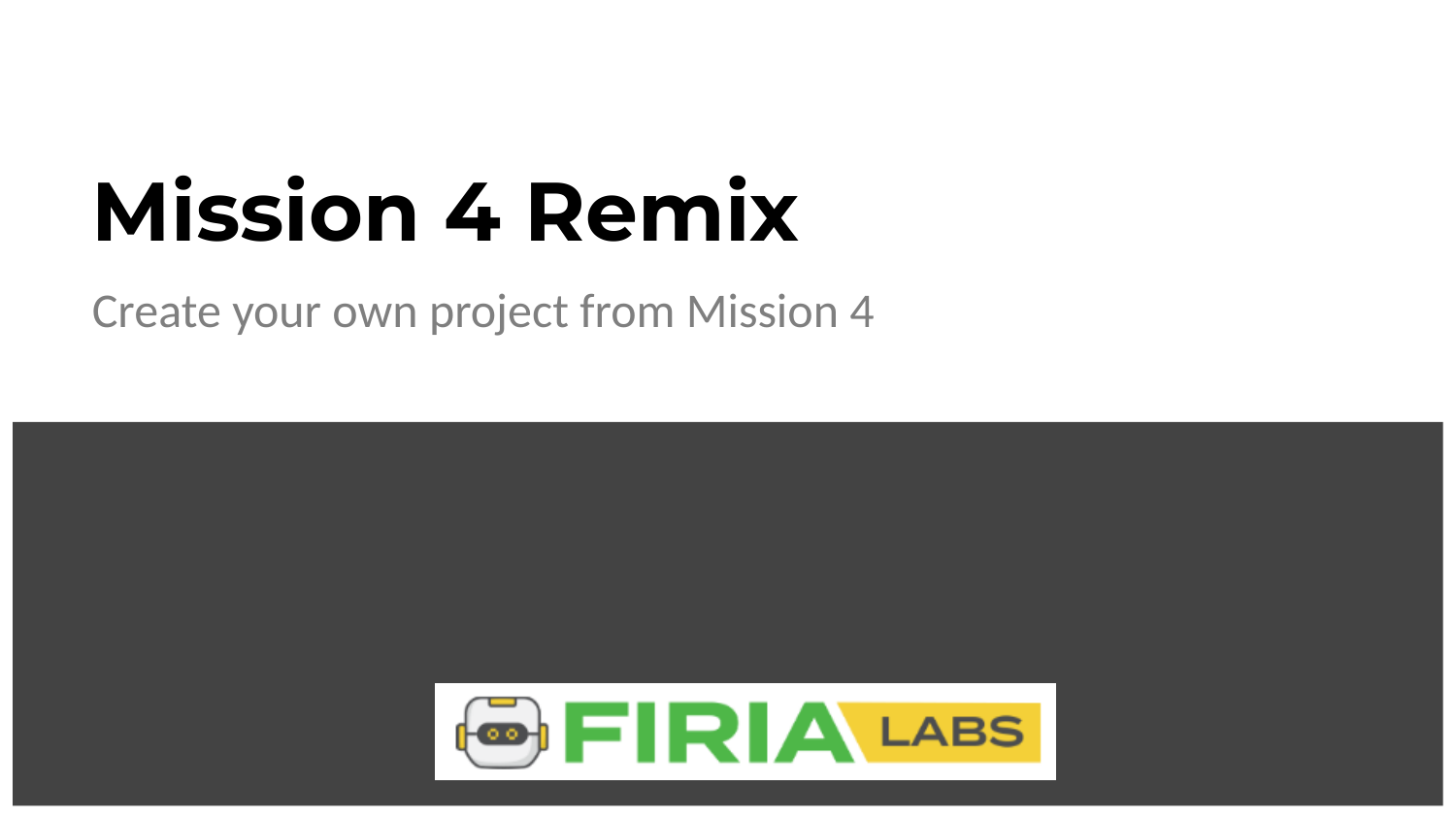

# Mission 4 Remix
Create your own project from Mission 4